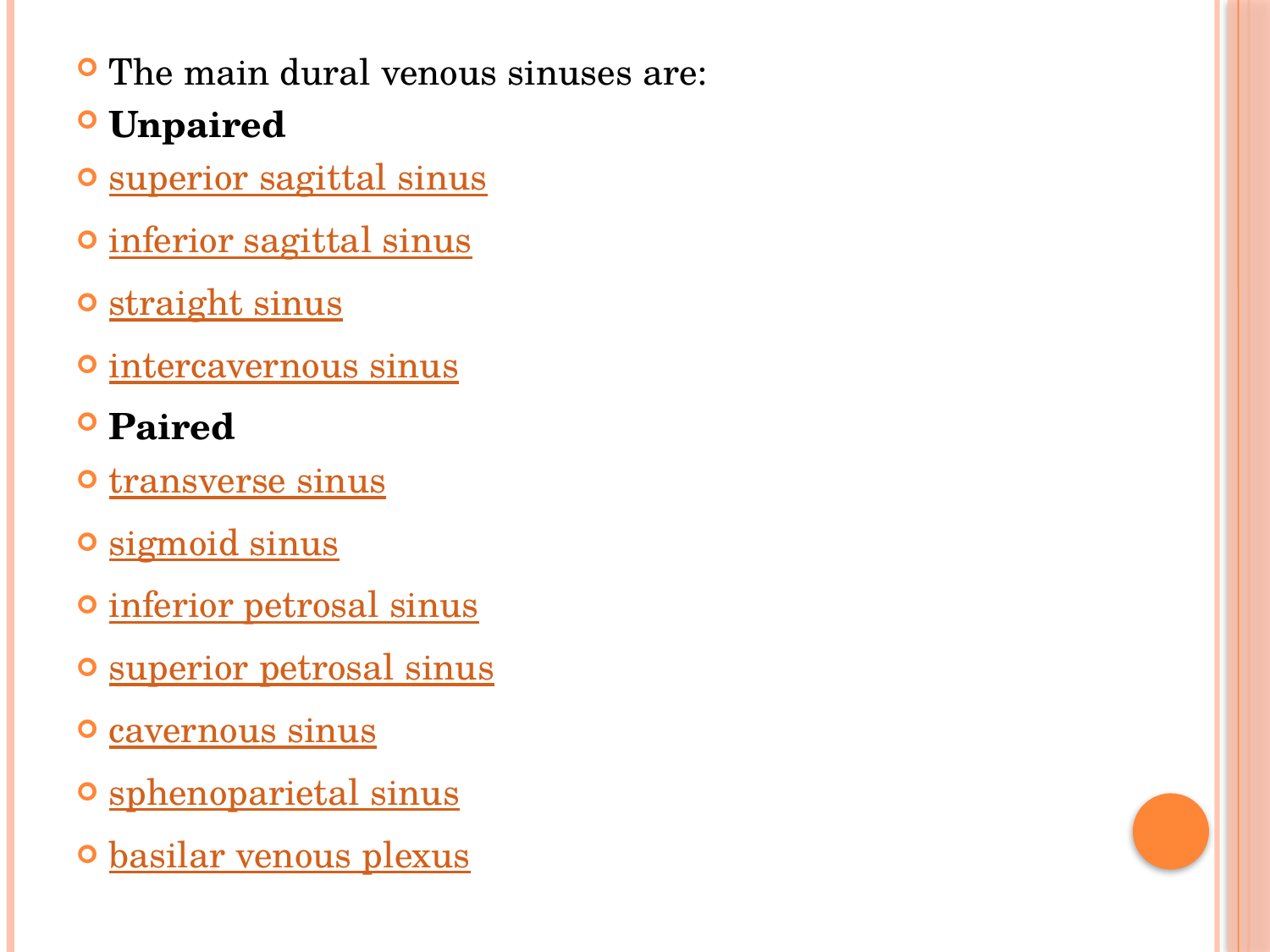

#
The main dural venous sinuses are:
Unpaired
superior sagittal sinus
inferior sagittal sinus
straight sinus
intercavernous sinus
Paired
transverse sinus
sigmoid sinus
inferior petrosal sinus
superior petrosal sinus
cavernous sinus
sphenoparietal sinus
basilar venous plexus